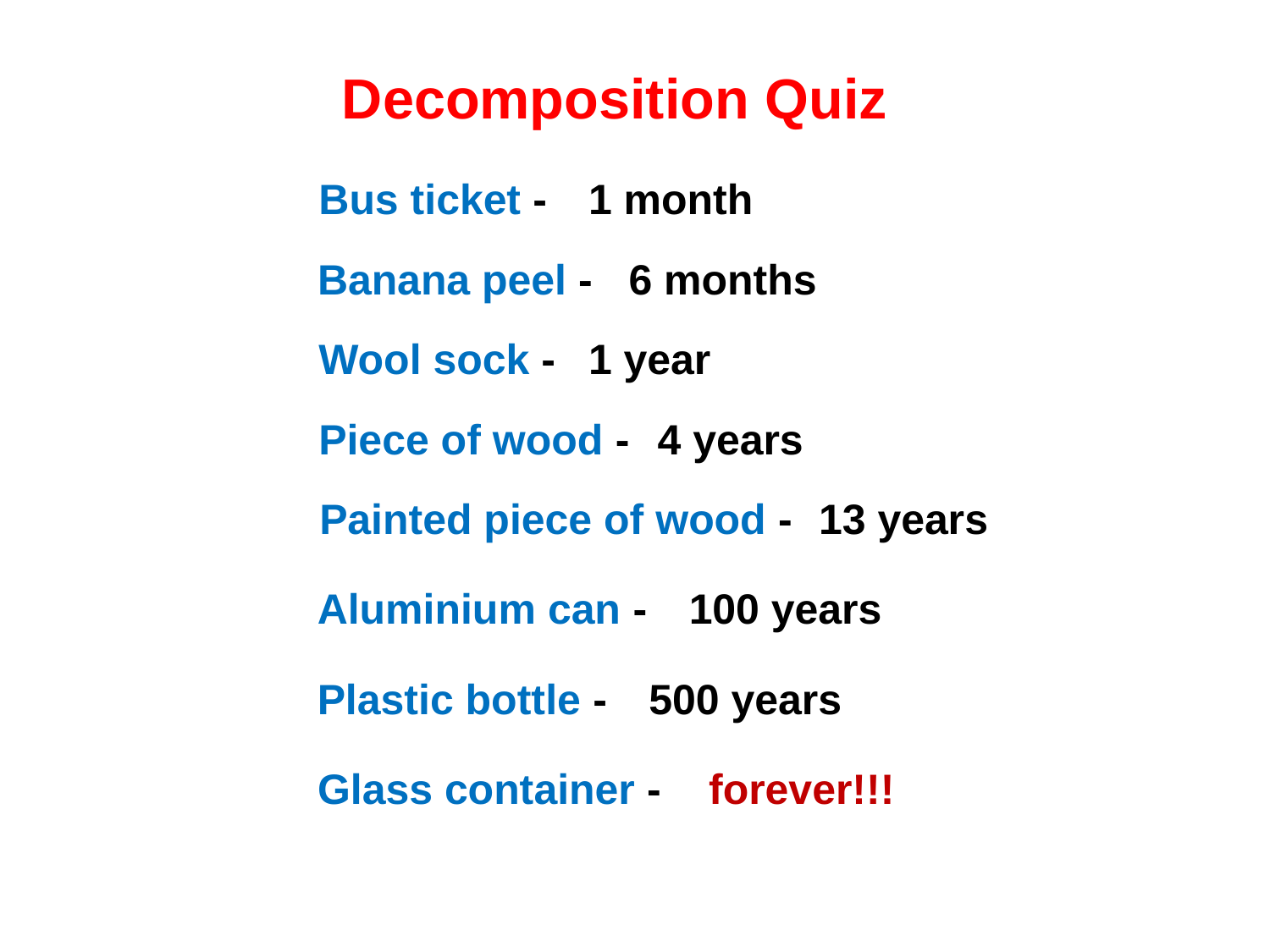

Decomposition Quiz

Bus ticket -
1 month
Banana peel -
6 months
Wool sock -
1 year
Piece of wood -
4 years
Painted piece of wood -
13 years
Aluminium can -
100 years
Plastic bottle -
500 years
Glass container -
forever!!!